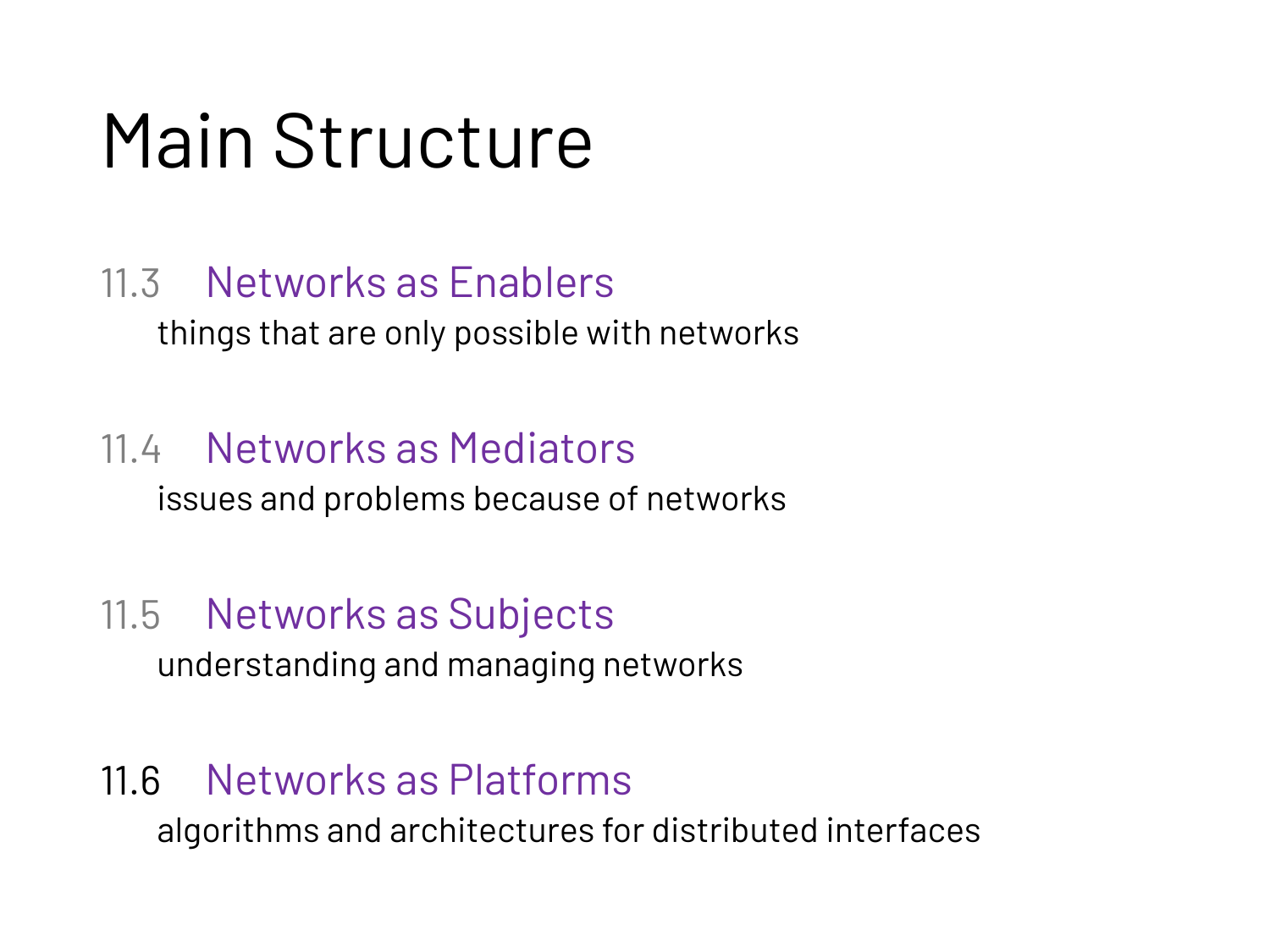

# Main Structure
11.3	Networks as Enablers
things that are only possible with networks

11.4	Networks as Mediators
issues and problems because of networks

11.5	Networks as Subjects
understanding and managing networks

11.6	Networks as Platforms
algorithms and architectures for distributed interfaces